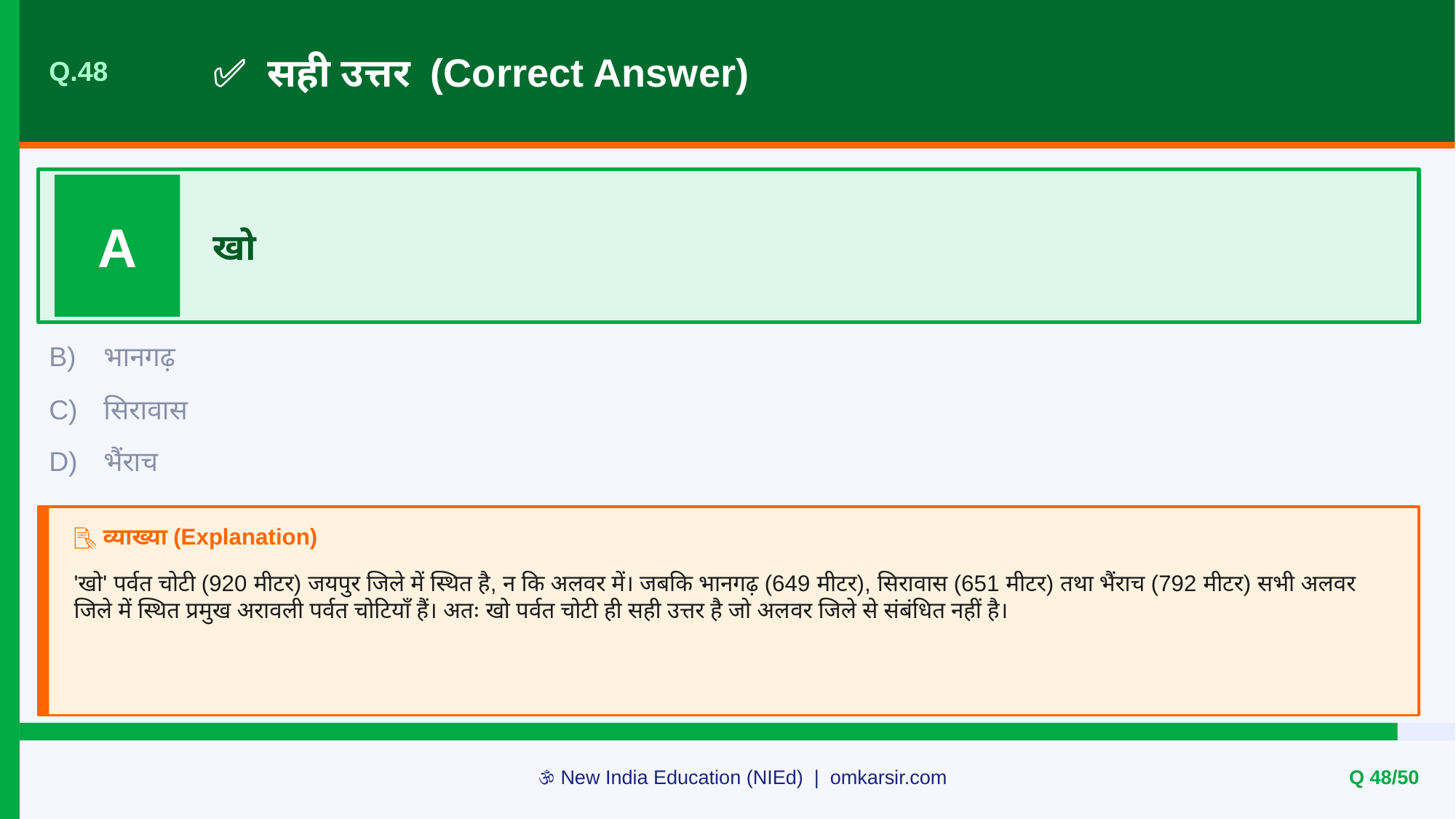

✅  सही उत्तर  (Correct Answer)
Q.48

A
खो
B)
भानगढ़
C)
सिरावास
D)
भैंराच

📝 व्याख्या (Explanation)
'खो' पर्वत चोटी (920 मीटर) जयपुर जिले में स्थित है, न कि अलवर में। जबकि भानगढ़ (649 मीटर), सिरावास (651 मीटर) तथा भैंराच (792 मीटर) सभी अलवर जिले में स्थित प्रमुख अरावली पर्वत चोटियाँ हैं। अतः खो पर्वत चोटी ही सही उत्तर है जो अलवर जिले से संबंधित नहीं है।

🕉️ New India Education (NIEd)  |  omkarsir.com
Q 48/50